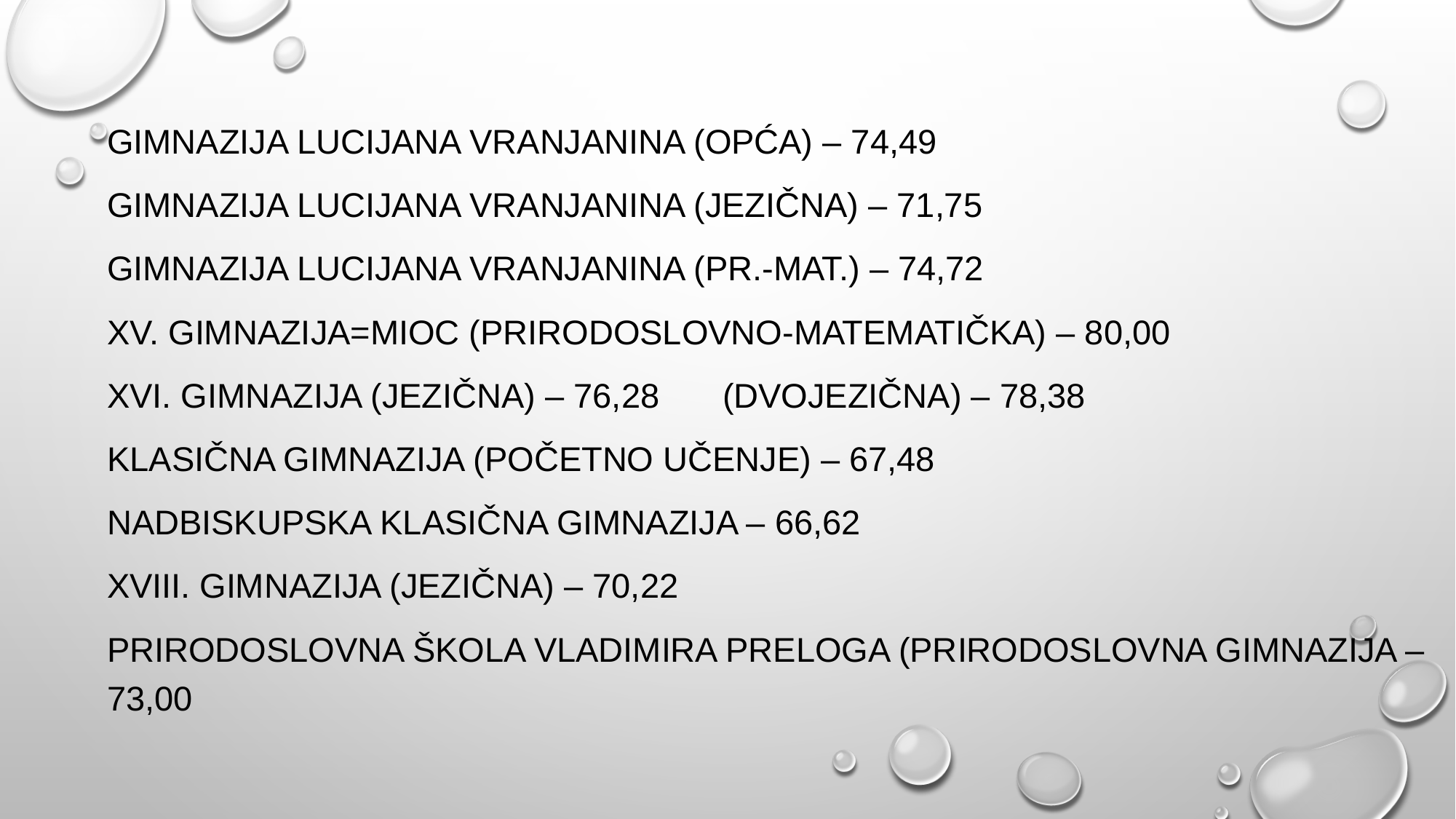

#
Gimnazija lucijana vranjanina (opća) – 74,49
Gimnazija lucijana vranjanina (jezična) – 71,75
Gimnazija lucijana vranjanina (pr.-mat.) – 74,72
xv. Gimnazija=mioc (prirodoslovno-matematička) – 80,00
xvi. Gimnazija (jezična) – 76,28	(dvojezična) – 78,38
Klasična gimnazija (početno učenje) – 67,48
Nadbiskupska klasična gimnazija – 66,62
Xviii. Gimnazija (jezična) – 70,22
Prirodoslovna škola vladimira preloga (prirodoslovna gimnazija – 73,00